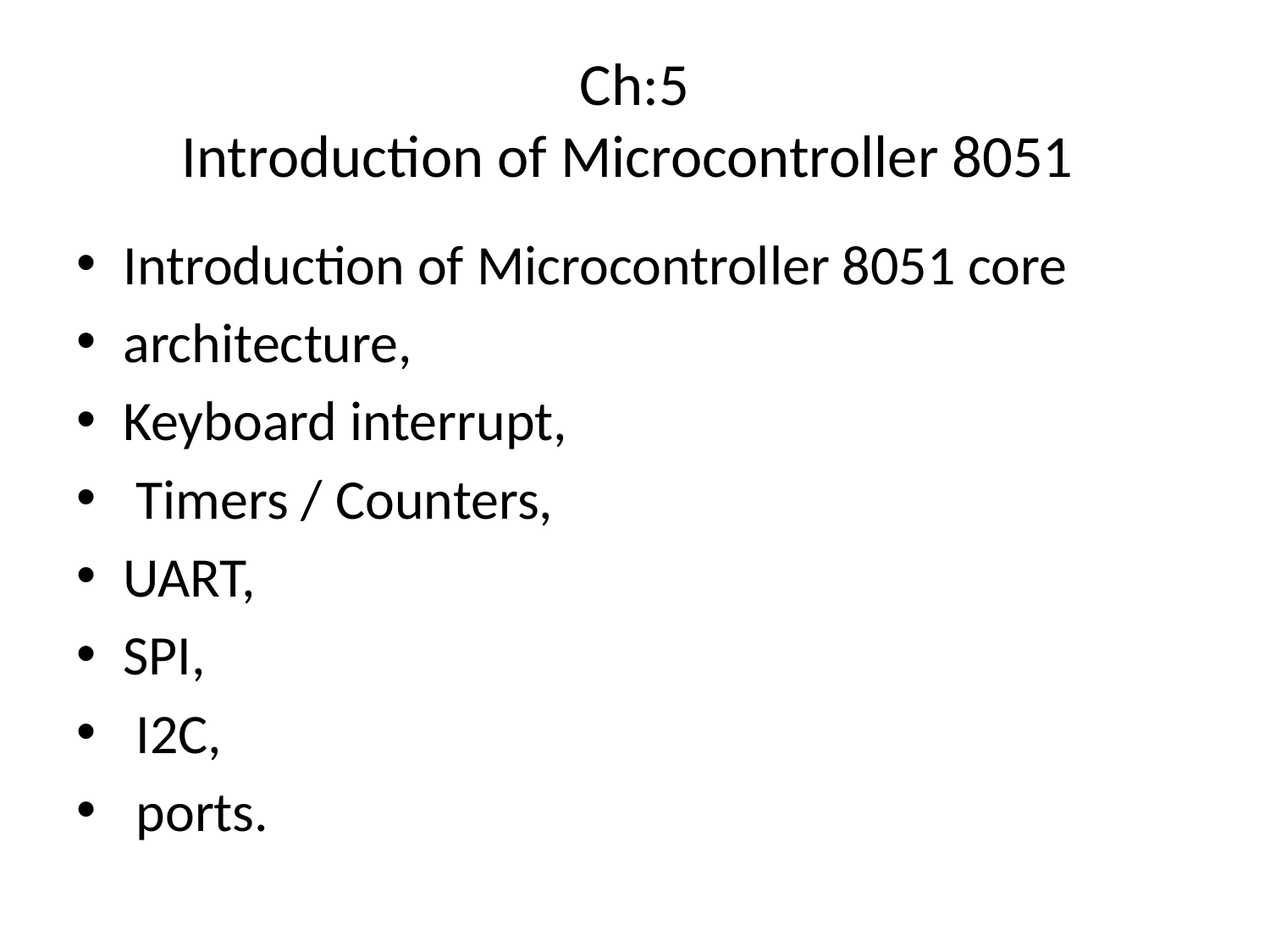

# Ch:5 Introduction of Microcontroller 8051
Introduction of Microcontroller 8051 core
architecture,
Keyboard interrupt,
 Timers / Counters,
UART,
SPI,
 I2C,
 ports.